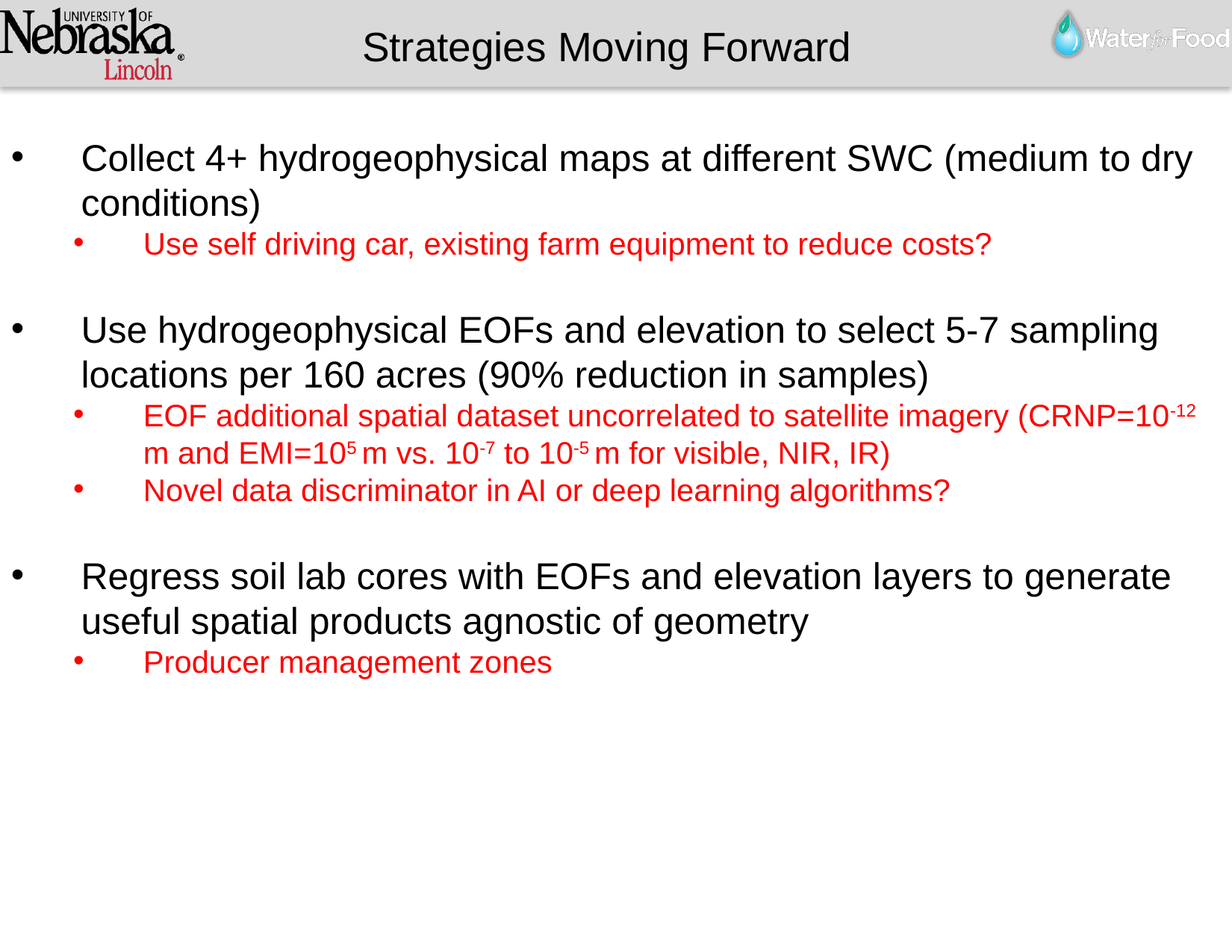

Strategies Moving Forward
Collect 4+ hydrogeophysical maps at different SWC (medium to dry conditions)
Use self driving car, existing farm equipment to reduce costs?

Use hydrogeophysical EOFs and elevation to select 5-7 sampling locations per 160 acres (90% reduction in samples)
EOF additional spatial dataset uncorrelated to satellite imagery (CRNP=10-12 m and EMI=105 m vs. 10-7 to 10-5 m for visible, NIR, IR)
Novel data discriminator in AI or deep learning algorithms?

Regress soil lab cores with EOFs and elevation layers to generate useful spatial products agnostic of geometry
Producer management zones